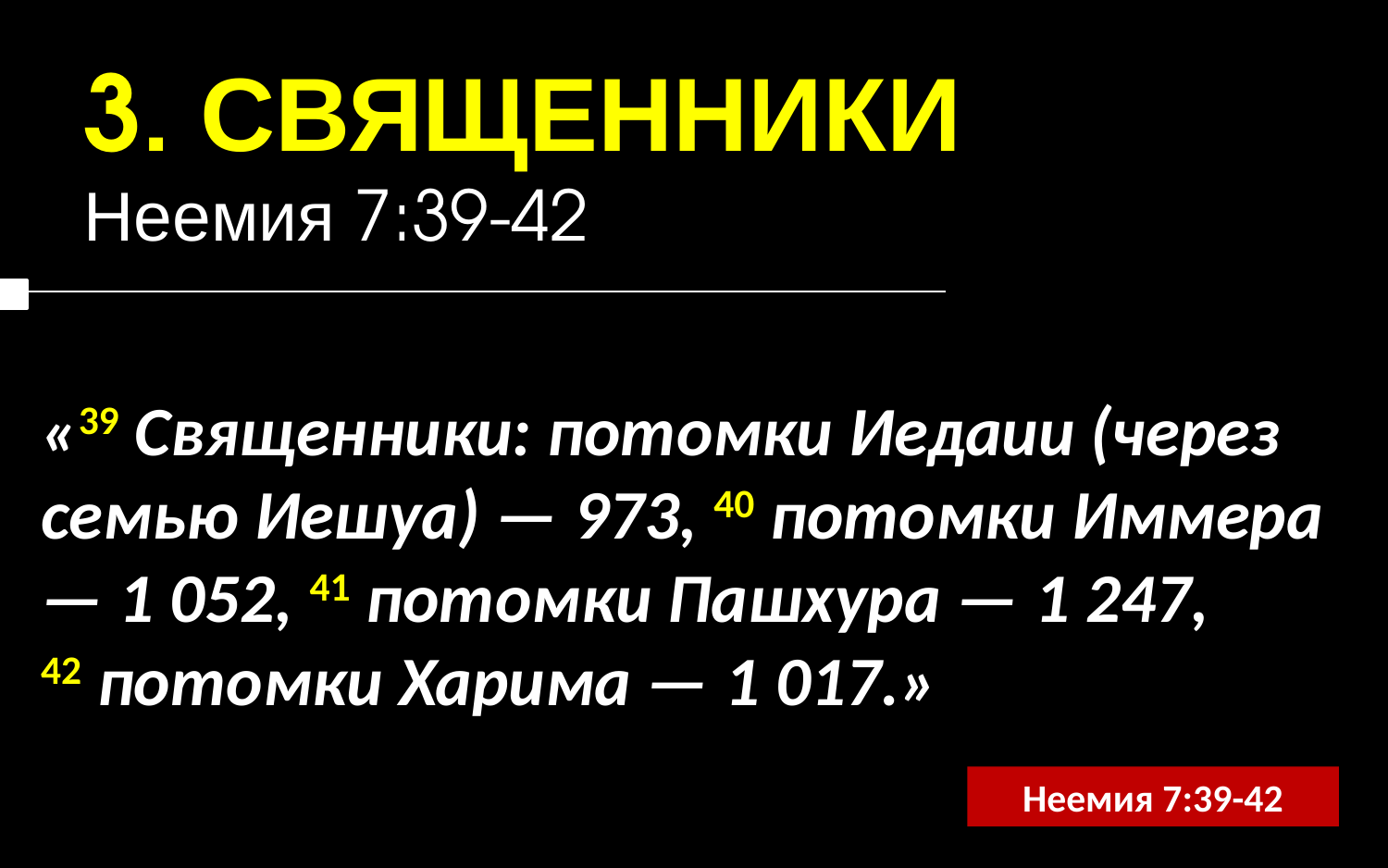

3. СВЯЩЕННИКИ
Неемия 7:39-42

«39 Священники: потомки Иедаии (через семью Иешуа) — 973, 40 потомки Иммера — 1 052, 41 потомки Пашхура — 1 247, 42 потомки Харима — 1 017.»
Неемия 7:39-42